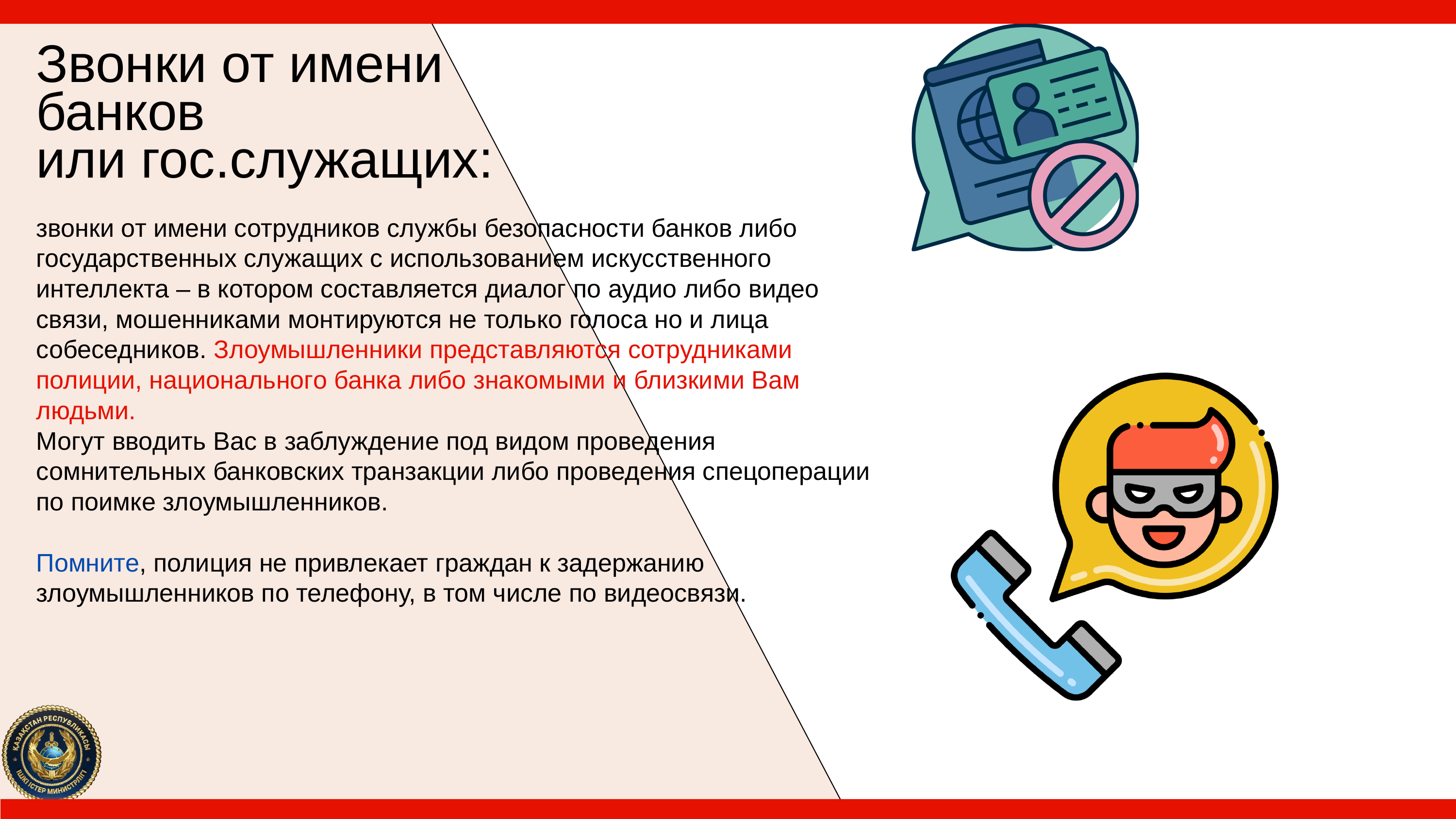

Звонки от имени банков
или гос.служащих:

звонки от имени сотрудников службы безопасности банков либо государственных служащих с использованием искусственного интеллекта – в котором составляется диалог по аудио либо видео связи, мошенниками монтируются не только голоса но и лица собеседников. Злоумышленники представляются сотрудниками полиции, национального банка либо знакомыми и близкими Вам людьми.
Могут вводить Вас в заблуждение под видом проведения сомнительных банковских транзакции либо проведения спецоперации по поимке злоумышленников.

Помните, полиция не привлекает граждан к задержанию злоумышленников по телефону, в том числе по видеосвязи.